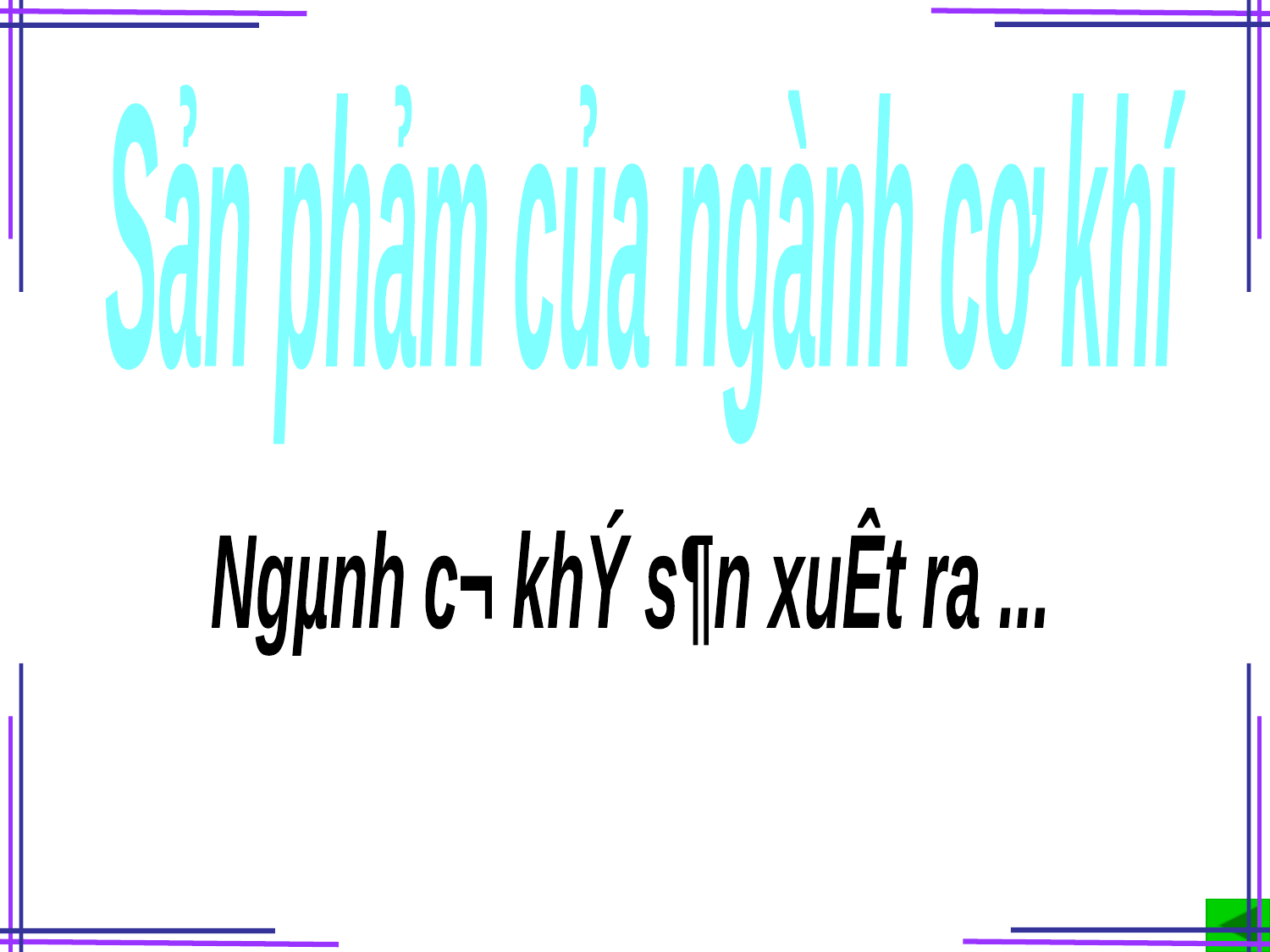

Sản phảm của ngành cơ khí
Ngµnh c¬ khÝ s¶n xuÊt ra ...